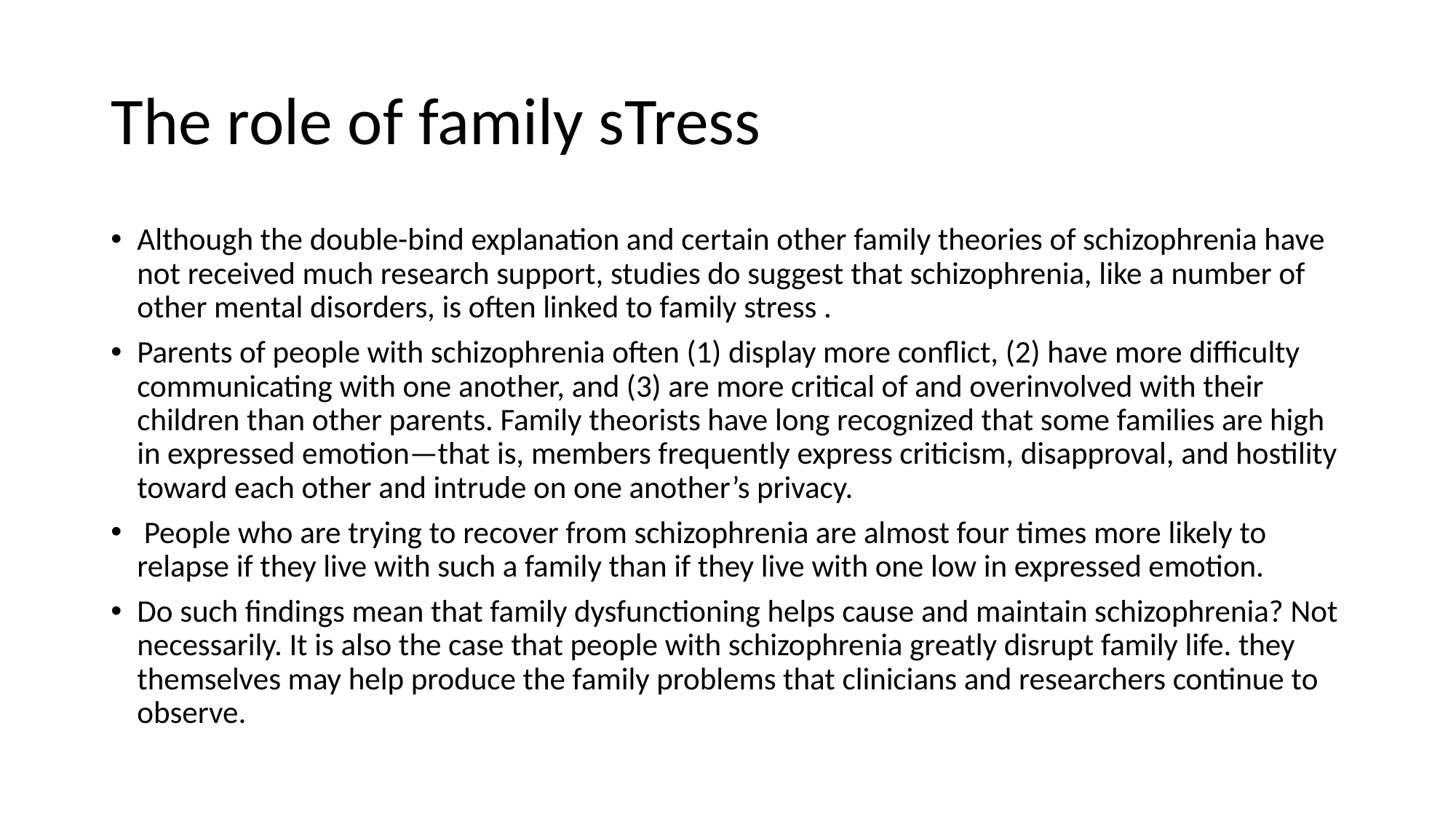

# The role of family sTress
Although the double-bind explanation and certain other family theories of schizophrenia have not received much research support, studies do suggest that schizophrenia, like a number of other mental disorders, is often linked to family stress .
Parents of people with schizophrenia often (1) display more conflict, (2) have more difficulty communicating with one another, and (3) are more critical of and overinvolved with their children than other parents. Family theorists have long recognized that some families are high in expressed emotion—that is, members frequently express criticism, disapproval, and hostility toward each other and intrude on one another’s privacy.
 People who are trying to recover from schizophrenia are almost four times more likely to relapse if they live with such a family than if they live with one low in expressed emotion.
Do such findings mean that family dysfunctioning helps cause and maintain schizophrenia? Not necessarily. It is also the case that people with schizophrenia greatly disrupt family life. they themselves may help produce the family problems that clinicians and researchers continue to observe.